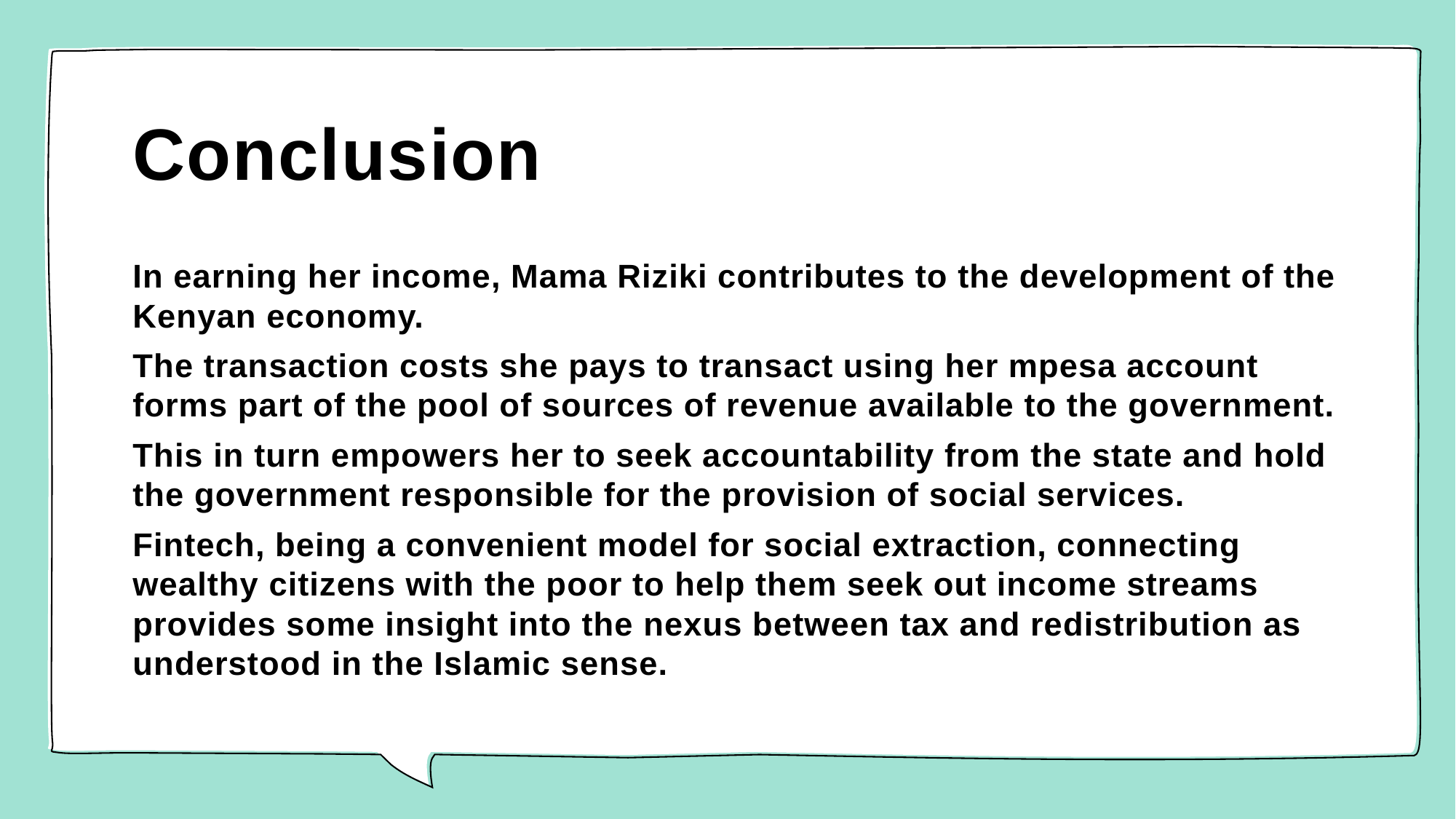

# Conclusion
In earning her income, Mama Riziki contributes to the development of the Kenyan economy.
The transaction costs she pays to transact using her mpesa account forms part of the pool of sources of revenue available to the government.
This in turn empowers her to seek accountability from the state and hold the government responsible for the provision of social services.
Fintech, being a convenient model for social extraction, connecting wealthy citizens with the poor to help them seek out income streams provides some insight into the nexus between tax and redistribution as understood in the Islamic sense.